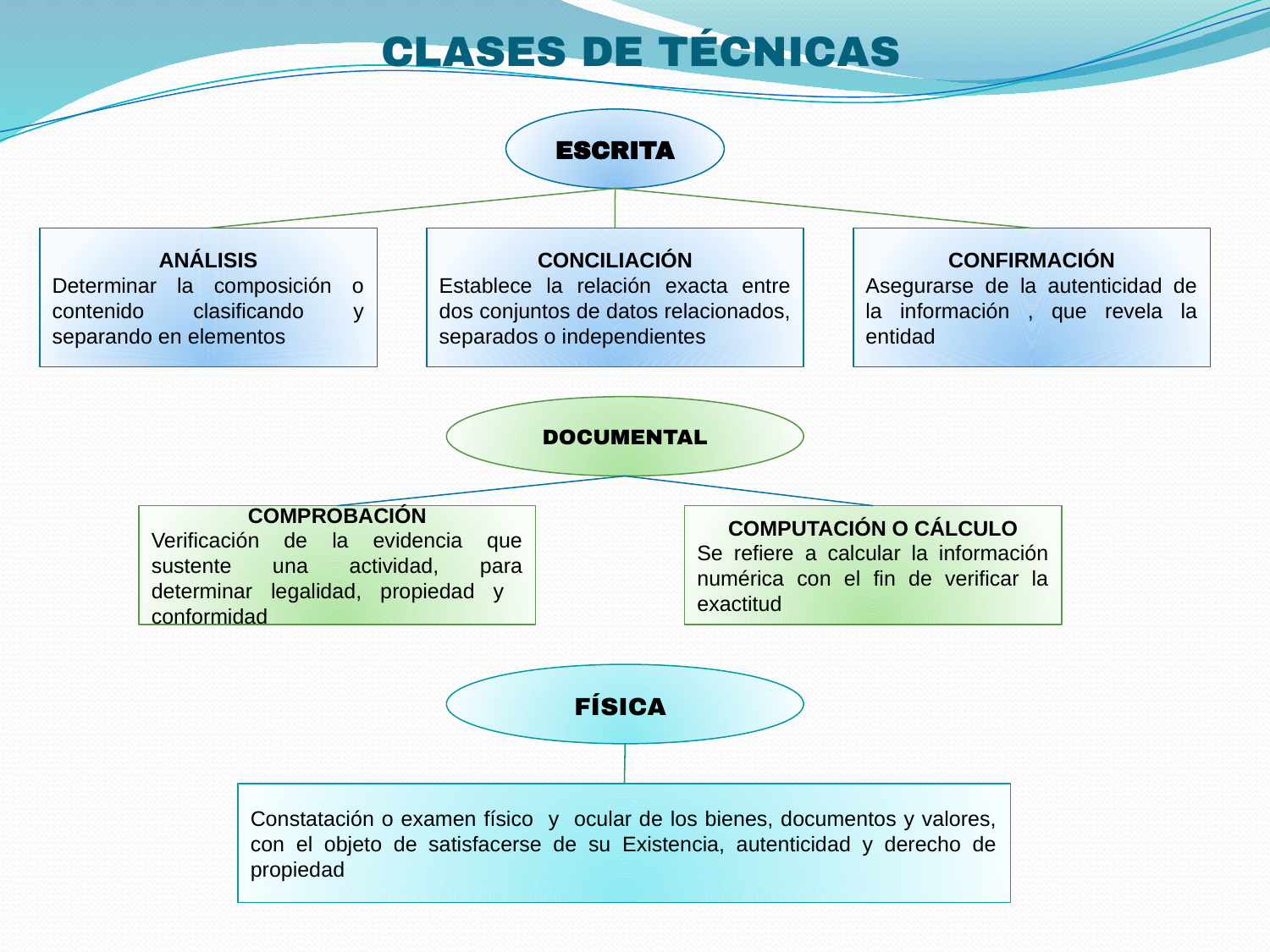

CLASES DE TÉCNICAS
ESCRITA
ANÁLISIS
Determinar la composición o contenido clasificando y separando en elementos
CONCILIACIÓN
Establece la relación exacta entre dos conjuntos de datos relacionados, separados o independientes
CONFIRMACIÓN
Asegurarse de la autenticidad de la información , que revela la entidad
DOCUMENTAL
COMPROBACIÓN
Verificación de la evidencia que sustente una actividad, para determinar legalidad, propiedad y  conformidad
COMPUTACIÓN O CÁLCULO
Se refiere a calcular la información numérica con el fin de verificar la exactitud
FÍSICA
Constatación o examen físico  y  ocular de los bienes, documentos y valores, con el objeto de satisfacerse de su Existencia, autenticidad y derecho de propiedad